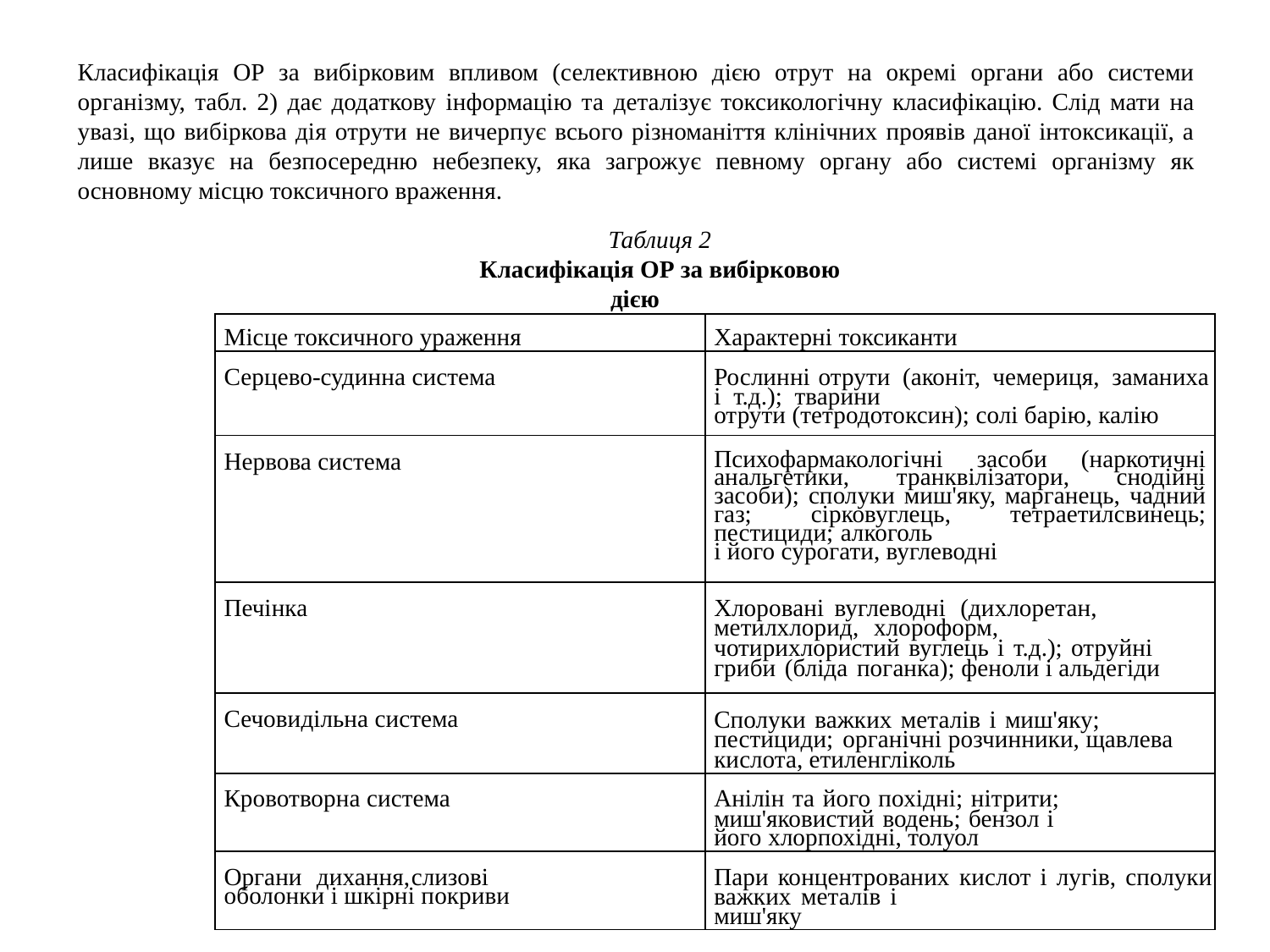

# Класифікація ОР за вибірковим впливом (селективною дією отрут на окремі органи або системи організму, табл. 2) дає додаткову інформацію та деталізує токсикологічну класифікацію. Слід мати на увазі, що вибіркова дія отрути не вичерпує всього різноманіття клінічних проявів даної інтоксикації, а лише вказує на безпосередню небезпеку, яка загрожує певному органу або системі організму як основному місцю токсичного враження.
Таблиця 2
Класифікація ОР за вибірковою дією
|  | Місце токсичного ураження | Характерні токсиканти |
| --- | --- | --- |
|  | Серцево-судинна система | Рослинні отрути (аконіт, чемериця, заманиха і т.д.); тварини отрути (тетродотоксин); солі барію, калію |
|  | Нервова система | Психофармакологічні засоби (наркотичні анальгетики, транквілізатори, снодійні засоби); сполуки миш'яку, марганець, чадний газ; сірковуглець, тетраетилсвинець; пестициди; алкоголь і його сурогати, вуглеводні |
|  | Печінка | Хлоровані вуглеводні (дихлоретан, метилхлорид, хлороформ, чотирихлористий вуглець і т.д.); отруйні гриби (бліда поганка); феноли і альдегіди |
|  | Сечовидільна система | Сполуки важких металів і миш'яку; пестициди; органічні розчинники, щавлева кислота, етиленгліколь |
|  | Кровотворна система | Анілін та його похідні; нітрити; миш'яковистий водень; бензол і його хлорпохідні, толуол |
|  | Органи дихання, слизові оболонки і шкірні покриви | Пари концентрованих кислот і лугів, сполуки важких металів і миш'яку |